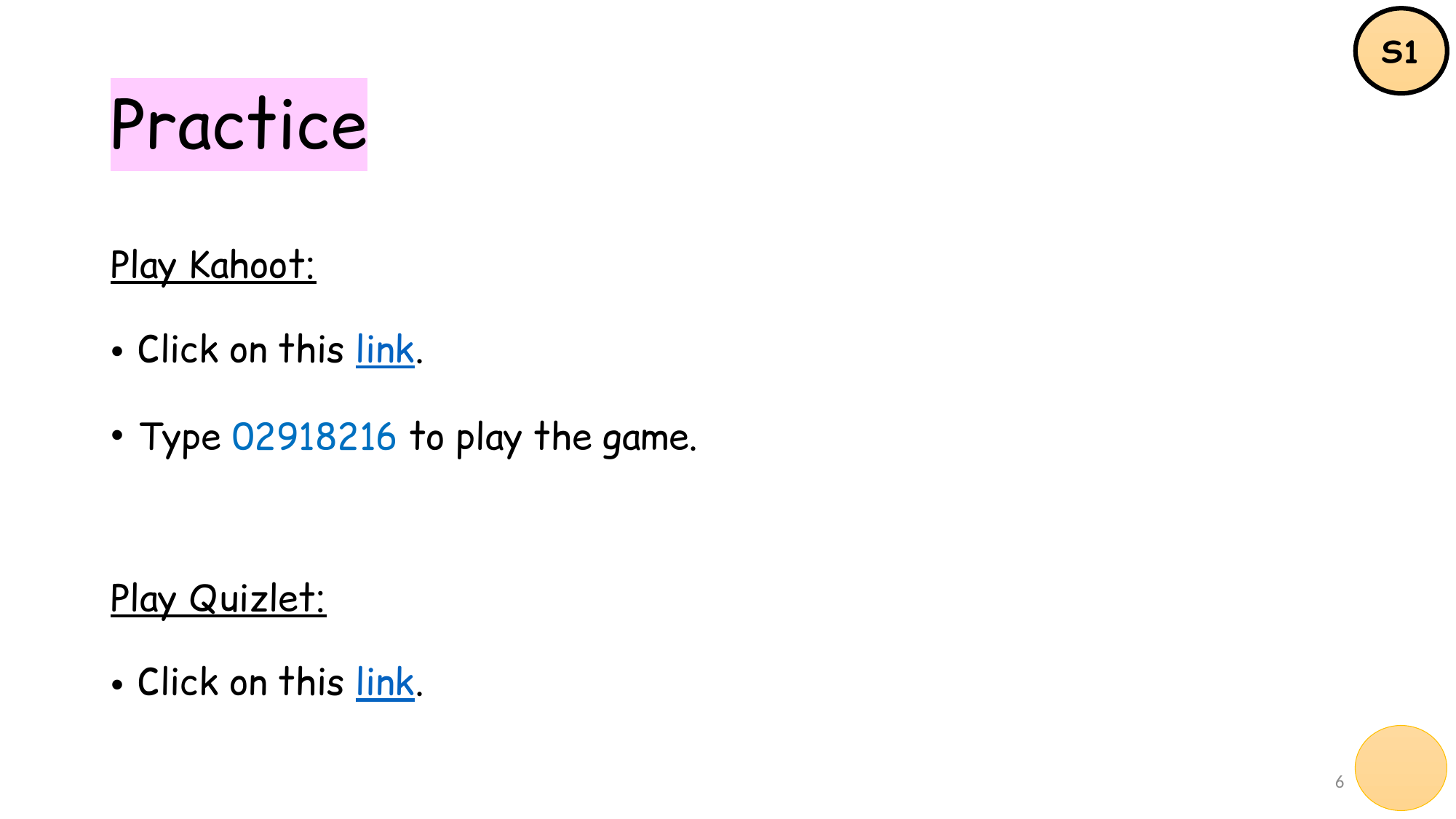

S1
# Practice
Play Kahoot:
Click on this link.
Type 02918216 to play the game.

Play Quizlet:
Click on this link.

6